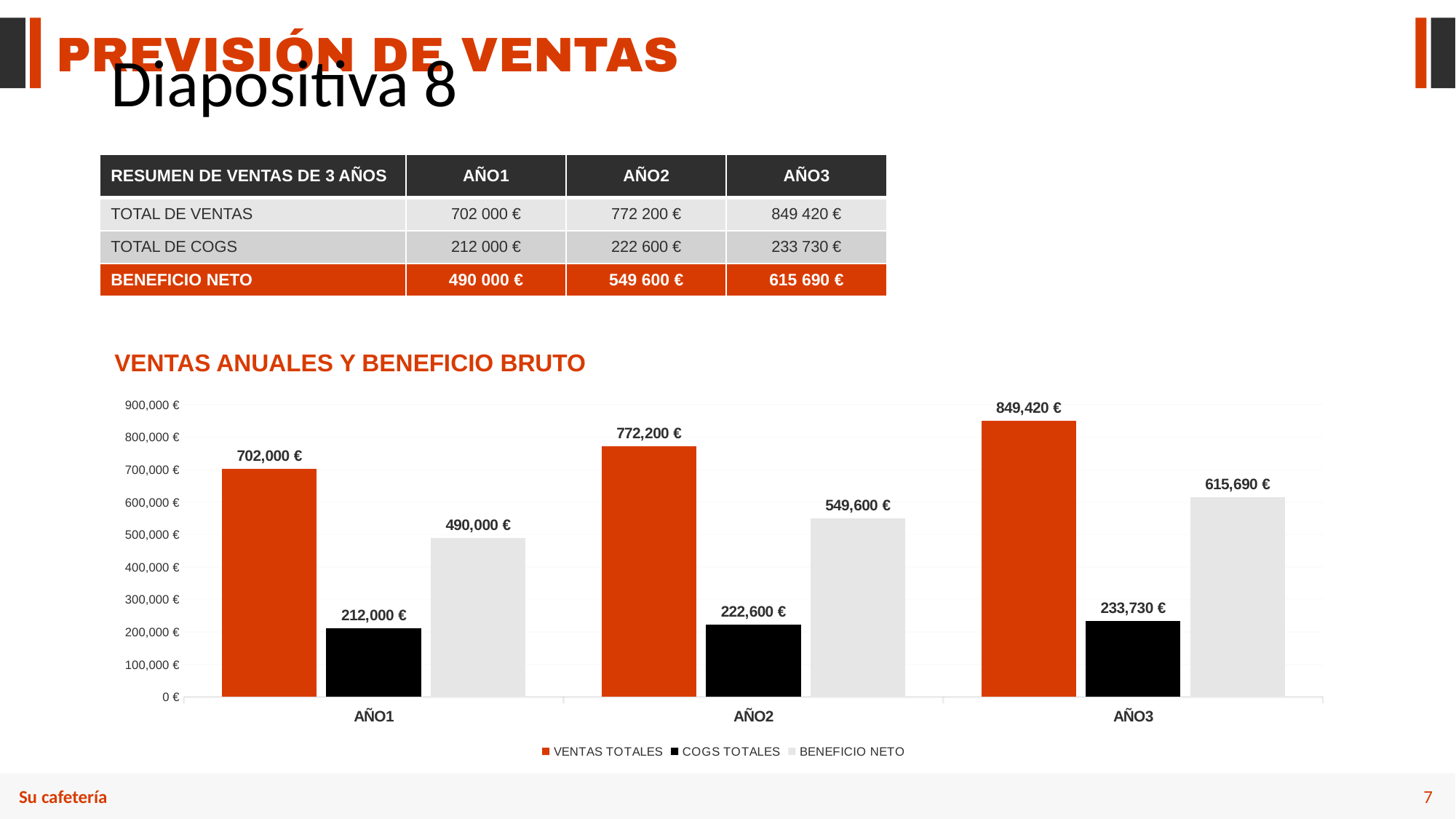

PREVISIÓN DE VENTAS
# Diapositiva 8
| RESUMEN DE VENTAS DE 3 AÑOS | AÑO1 | AÑO2 | AÑO3 |
| --- | --- | --- | --- |
| TOTAL DE VENTAS | 702 000 € | 772 200 € | 849 420 € |
| TOTAL DE COGS | 212 000 € | 222 600 € | 233 730 € |
| BENEFICIO NETO | 490 000 € | 549 600 € | 615 690 € |
VENTAS ANUALES Y BENEFICIO BRUTO

### Chart

| Category | VENTAS TOTALES | COGS TOTALES | BENEFICIO NETO |
|---|---|---|---|
| AÑO1 | 702000.0 | 212000.0 | 490000.0 |
| AÑO2 | 772200.0 | 222600.0 | 549600.0 |
| AÑO3 | 849420.0 | 233730.0 | 615690.0 |